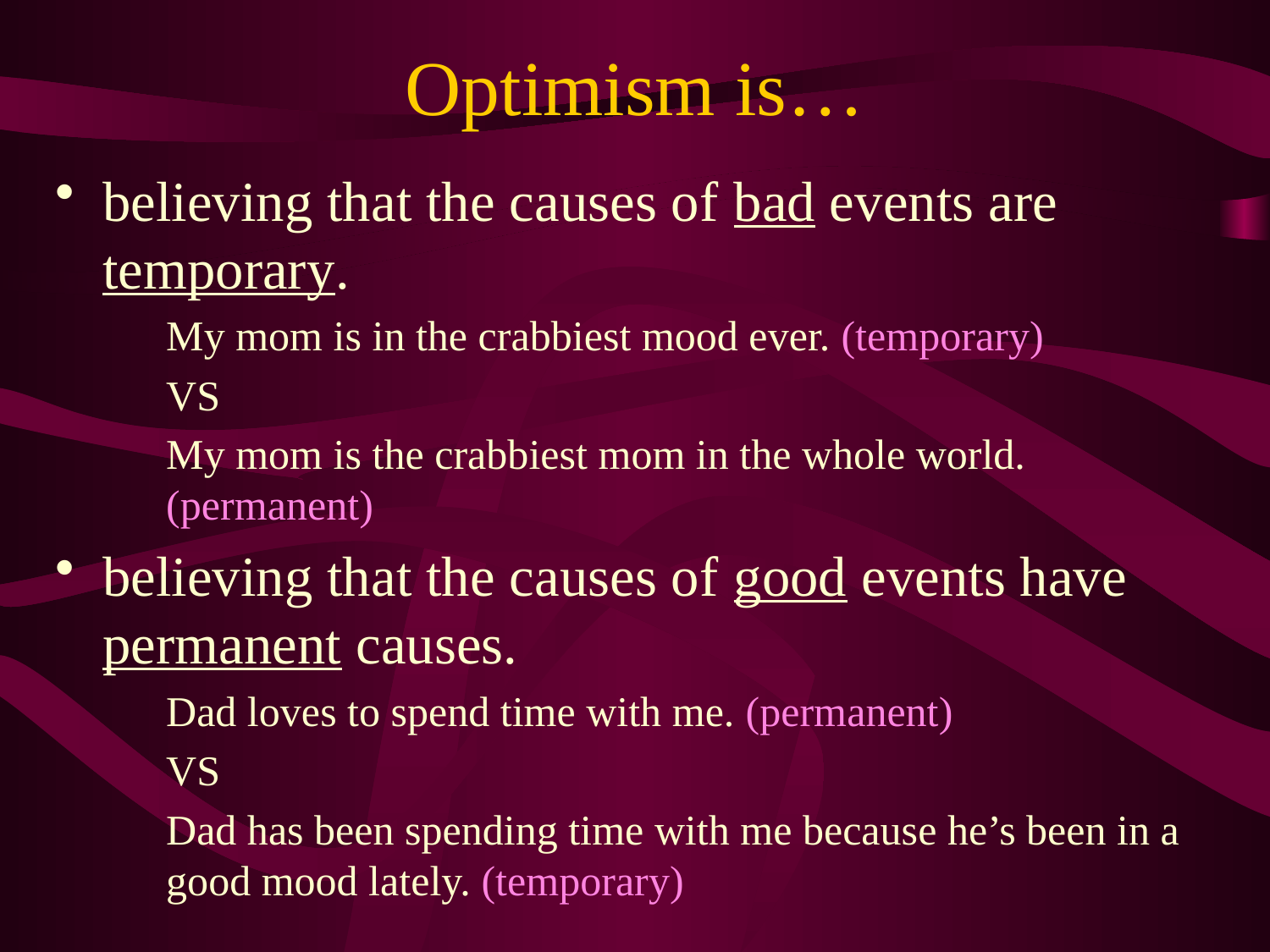

# Optimism is…
believing that the causes of bad events are temporary.
My mom is in the crabbiest mood ever. (temporary)
VS
My mom is the crabbiest mom in the whole world. (permanent)
believing that the causes of good events have permanent causes.
Dad loves to spend time with me. (permanent)
VS
Dad has been spending time with me because he’s been in a good mood lately. (temporary)